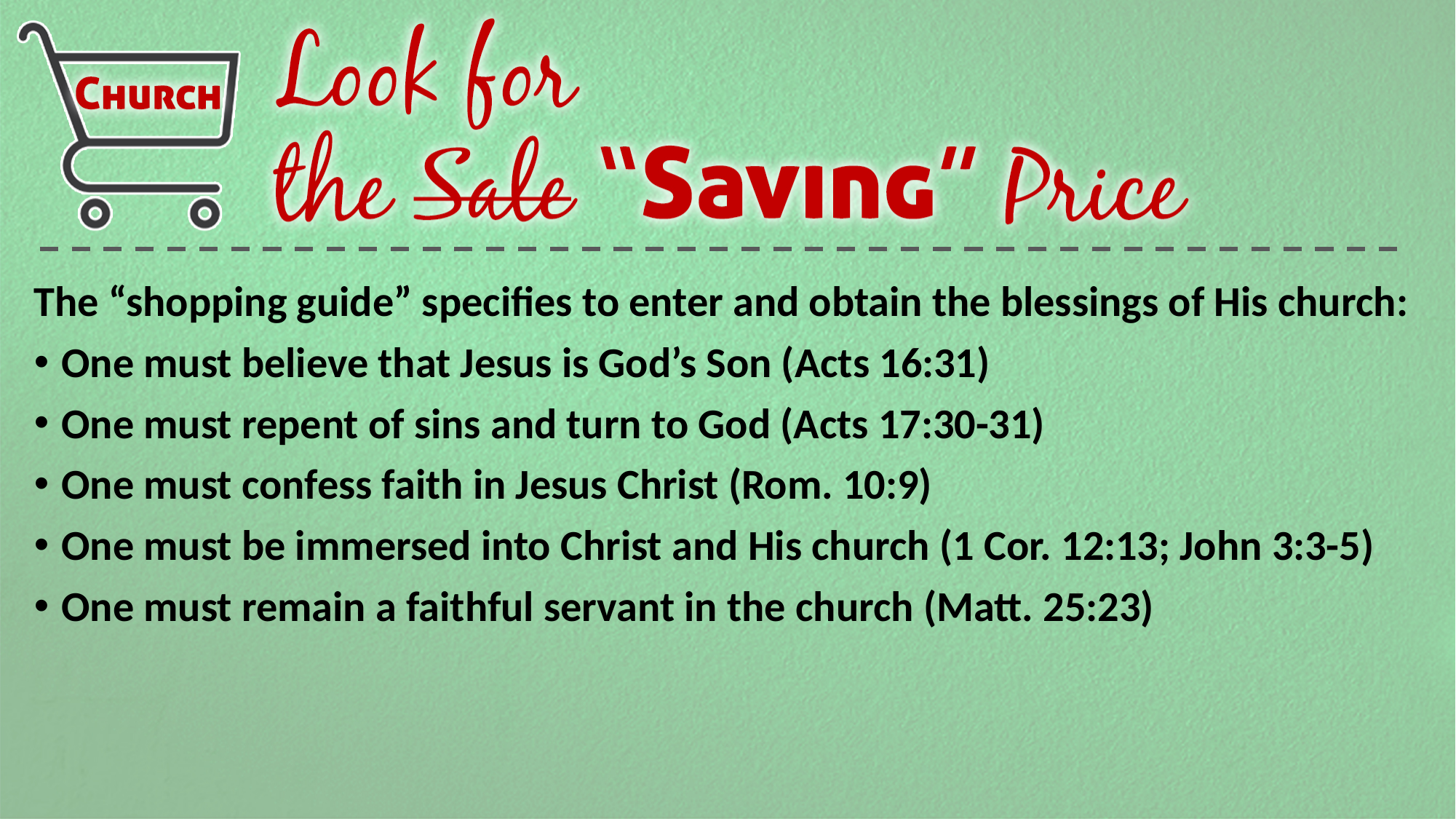

The “shopping guide” specifies to enter and obtain the blessings of His church:
One must believe that Jesus is God’s Son (Acts 16:31)
One must repent of sins and turn to God (Acts 17:30-31)
One must confess faith in Jesus Christ (Rom. 10:9)
One must be immersed into Christ and His church (1 Cor. 12:13; John 3:3-5)
One must remain a faithful servant in the church (Matt. 25:23)